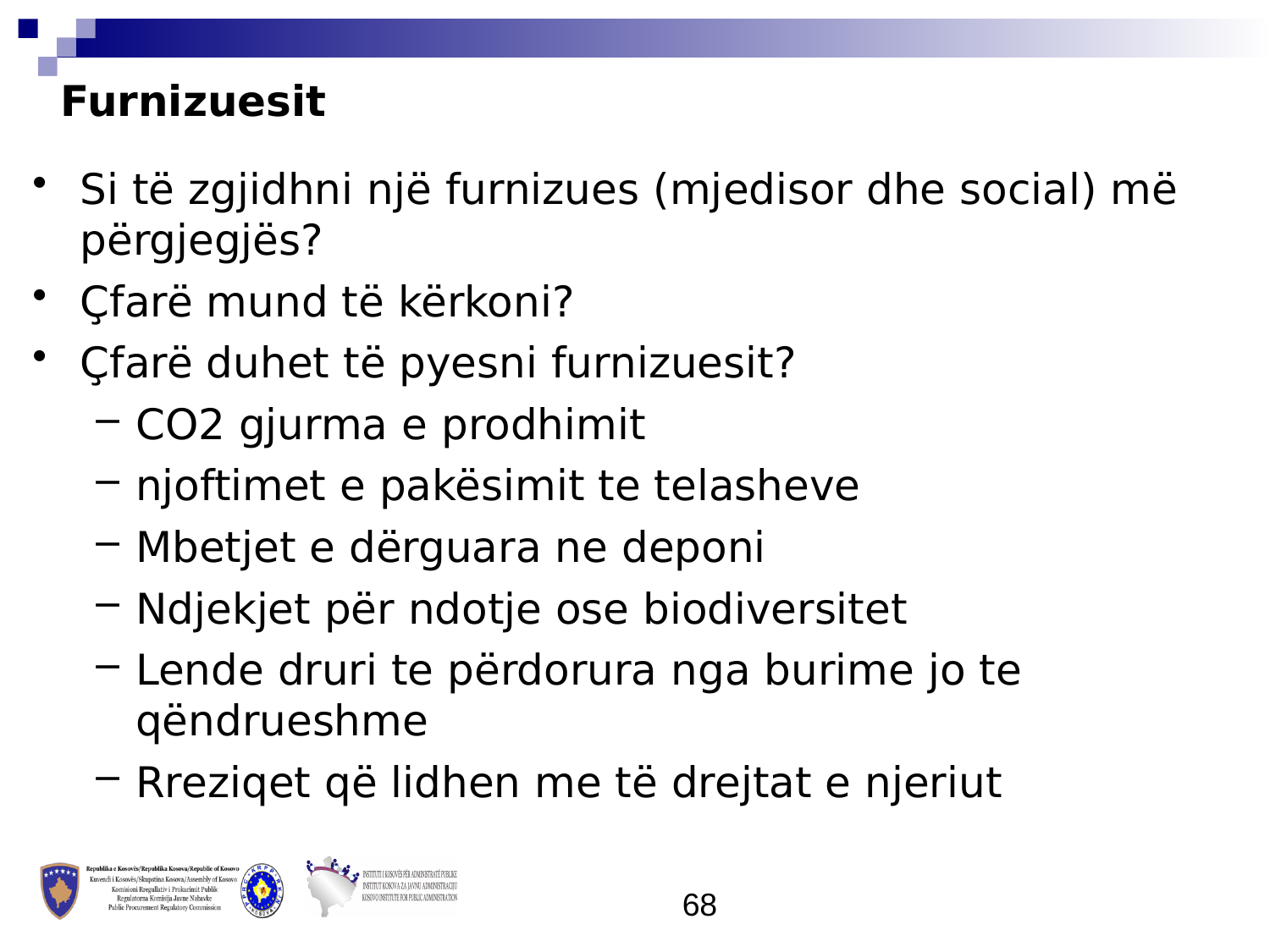

Furnizuesit
Si të zgjidhni një furnizues (mjedisor dhe social) më përgjegjës?
Çfarë mund të kërkoni?
Çfarë duhet të pyesni furnizuesit?
CO2 gjurma e prodhimit
njoftimet e pakësimit te telasheve
Mbetjet e dërguara ne deponi
Ndjekjet për ndotje ose biodiversitet
Lende druri te përdorura nga burime jo te qëndrueshme
Rreziqet që lidhen me të drejtat e njeriut